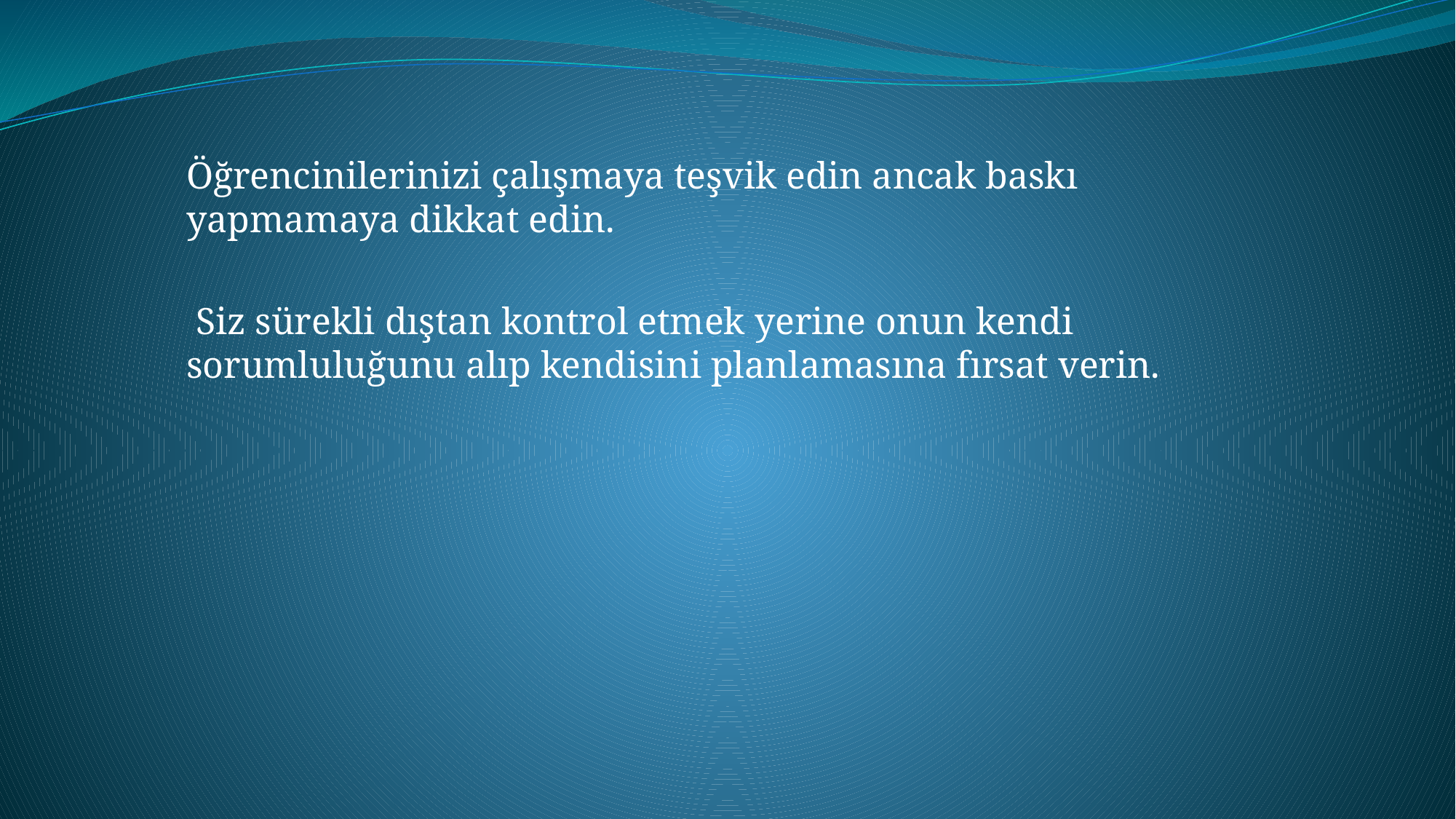

Öğrencinilerinizi çalışmaya teşvik edin ancak baskı yapmamaya dikkat edin.

 Siz sürekli dıştan kontrol etmek yerine onun kendi sorumluluğunu alıp kendisini planlamasına fırsat verin.